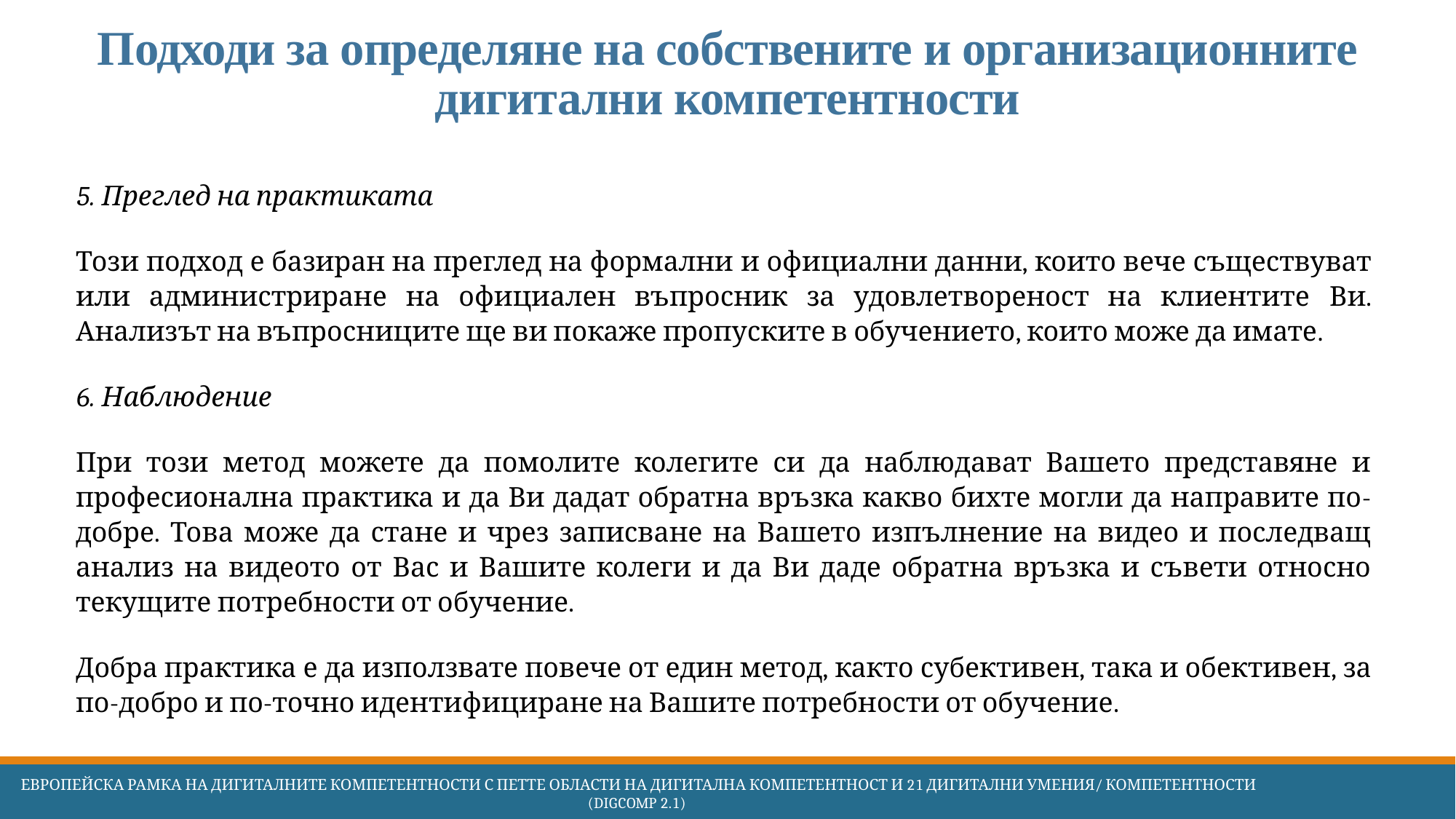

# Подходи за определяне на собствените и организационните дигитални компетентности
5. Преглед на практиката
Този подход е базиран на преглед на формални и официални данни, които вече съществуват или администриране на официален въпросник за удовлетвореност на клиентите Ви. Анализът на въпросниците ще ви покаже пропуските в обучението, които може да имате.
6. Наблюдение
При този метод можете да помолите колегите си да наблюдават Вашето представяне и професионална практика и да Ви дадат обратна връзка какво бихте могли да направите по-добре. Това може да стане и чрез записване на Вашето изпълнение на видео и последващ анализ на видеото от Вас и Вашите колеги и да Ви даде обратна връзка и съвети относно текущите потребности от обучение.
Добра практика е да използвате повече от един метод, както субективен, така и обективен, за по-добро и по-точно идентифициране на Вашите потребности от обучение.
 Европейска Рамка на дигиталните компетентности с петте области на дигитална компетентност и 21 дигитални умения/ компетентности (DigComp 2.1)